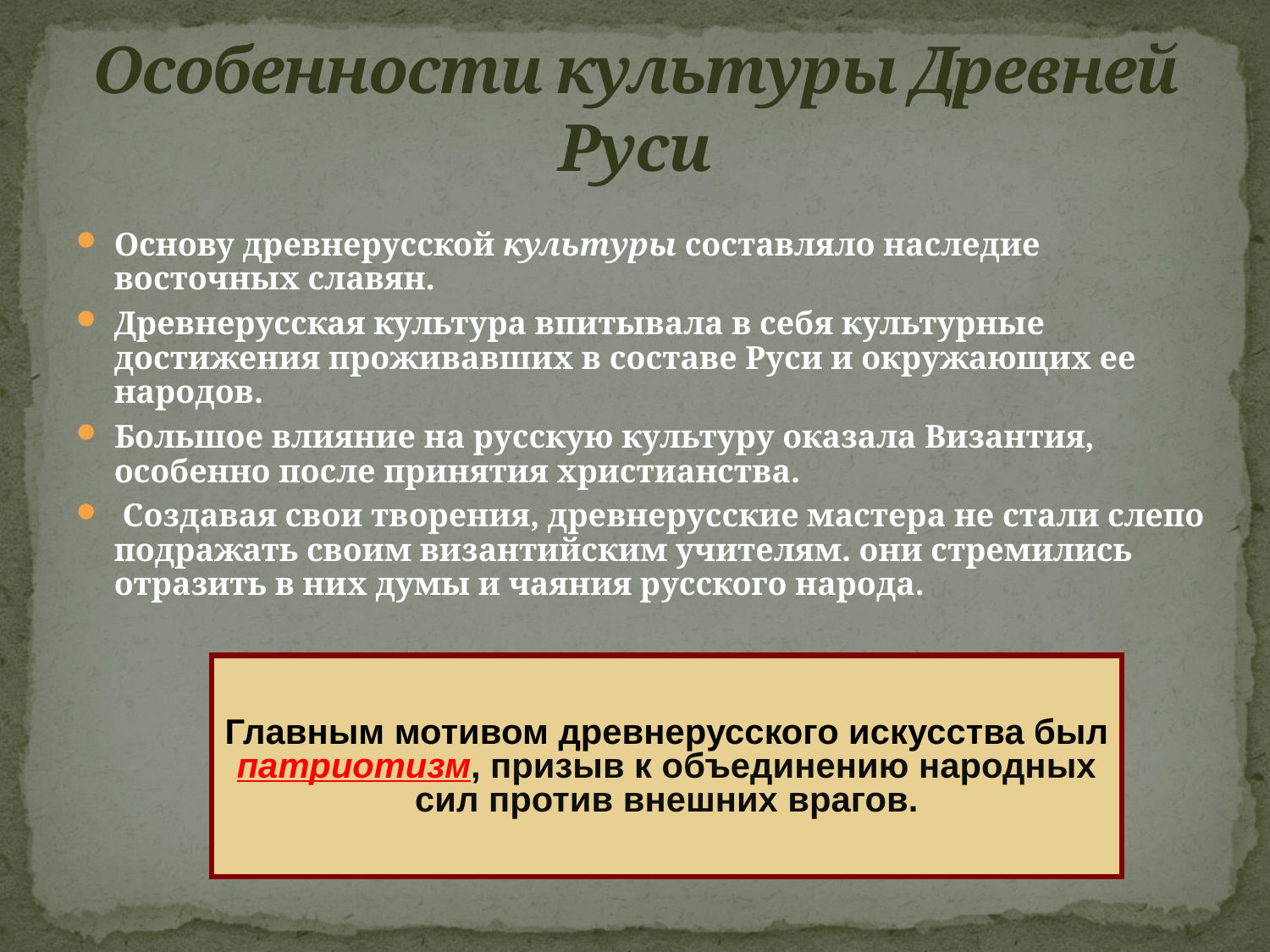

# Особенности культуры Древней Руси
Основу древнерусской культуры составляло наследие восточных славян.
Древнерусская культура впитывала в себя культурные достижения проживавших в составе Руси и окружающих ее народов.
Большое влияние на русскую культуру оказала Византия, особенно после принятия христианства.
 Создавая свои творения, древнерусские мастера не стали слепо подражать своим византийским учителям. они стремились отразить в них думы и чаяния русского народа.

Главным мотивом древнерусского искусства был патриотизм, призыв к объединению народных сил против внешних врагов.